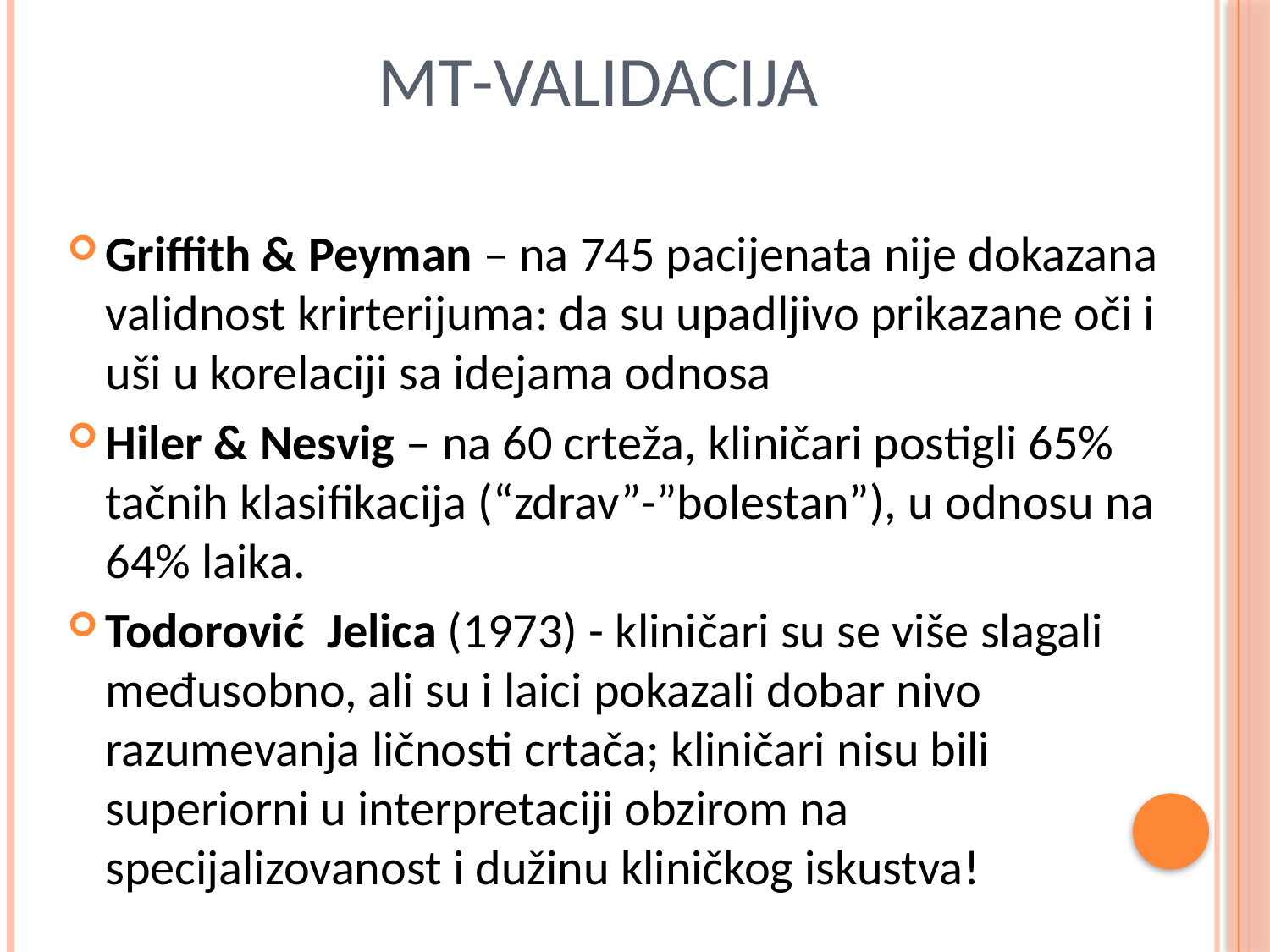

# MT-validacija

Griffith & Peyman – na 745 pacijenata nije dokazana validnost krirterijuma: da su upadljivo prikazane oči i uši u korelaciji sa idejama odnosa
Hiler & Nesvig – na 60 crteža, kliničari postigli 65% tačnih klasifikacija (“zdrav”-”bolestan”), u odnosu na 64% laika.
Todorović  Jelica (1973) - kliničari su se više slagali međusobno, ali su i laici pokazali dobar nivo razumevanja ličnosti crtača; kliničari nisu bili superiorni u interpretaciji obzirom na specijalizovanost i dužinu kliničkog iskustva!